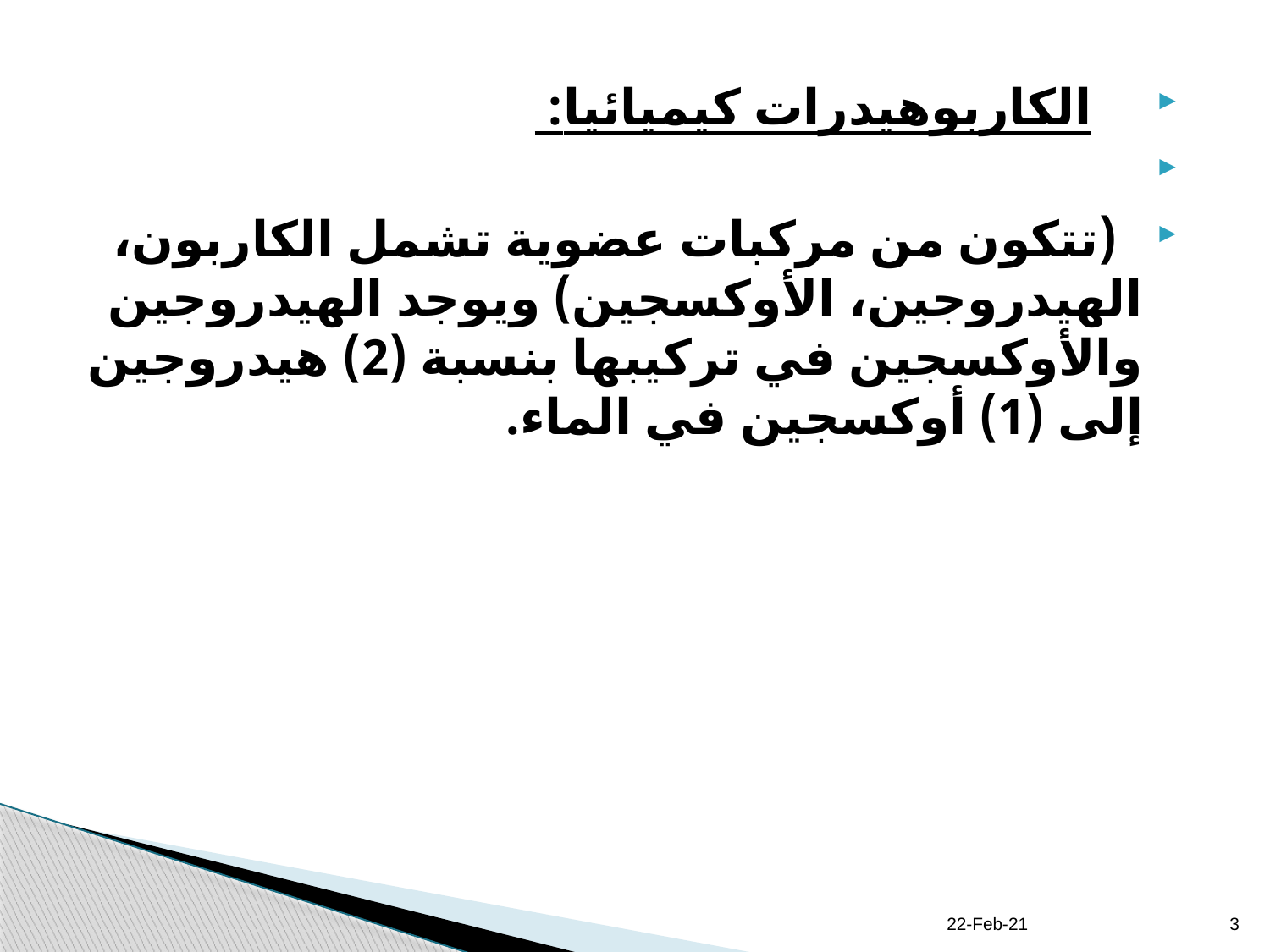

الكاربوهيدرات كيميائيا:

  (تتكون من مركبات عضوية تشمل الكاربون، الهيدروجين، الأوكسجين) ويوجد الهيدروجين والأوكسجين في تركيبها بنسبة (2) هيدروجين إلى (1) أوكسجين في الماء.

22-Feb-21
3